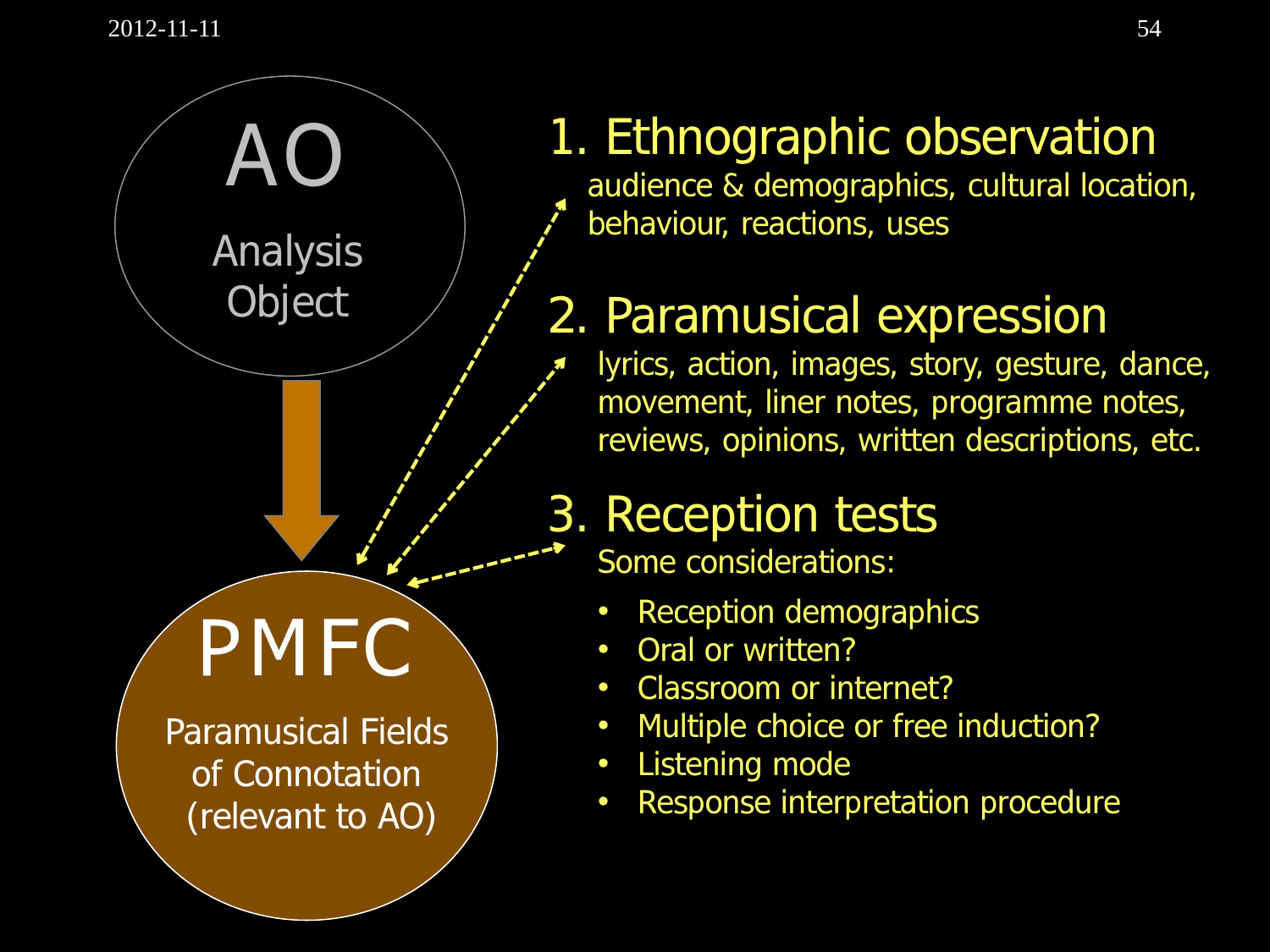

2012-11-11
54

AO
Analysis
Object
1. Ethnographic observation
audience & demographics, cultural location, behaviour, reactions, uses
2. Paramusical expression
lyrics, action, images, story, gesture, dance, movement, liner notes, programme notes, reviews, opinions, written descriptions, etc.

3. Reception tests
Some considerations:

 Reception demographics
 Oral or written?
 Classroom or internet?
 Multiple choice or free induction?
 Listening mode
 Response interpretation procedure
PMFC
Paramusical Fields
of Connotation
 (relevant to AO)